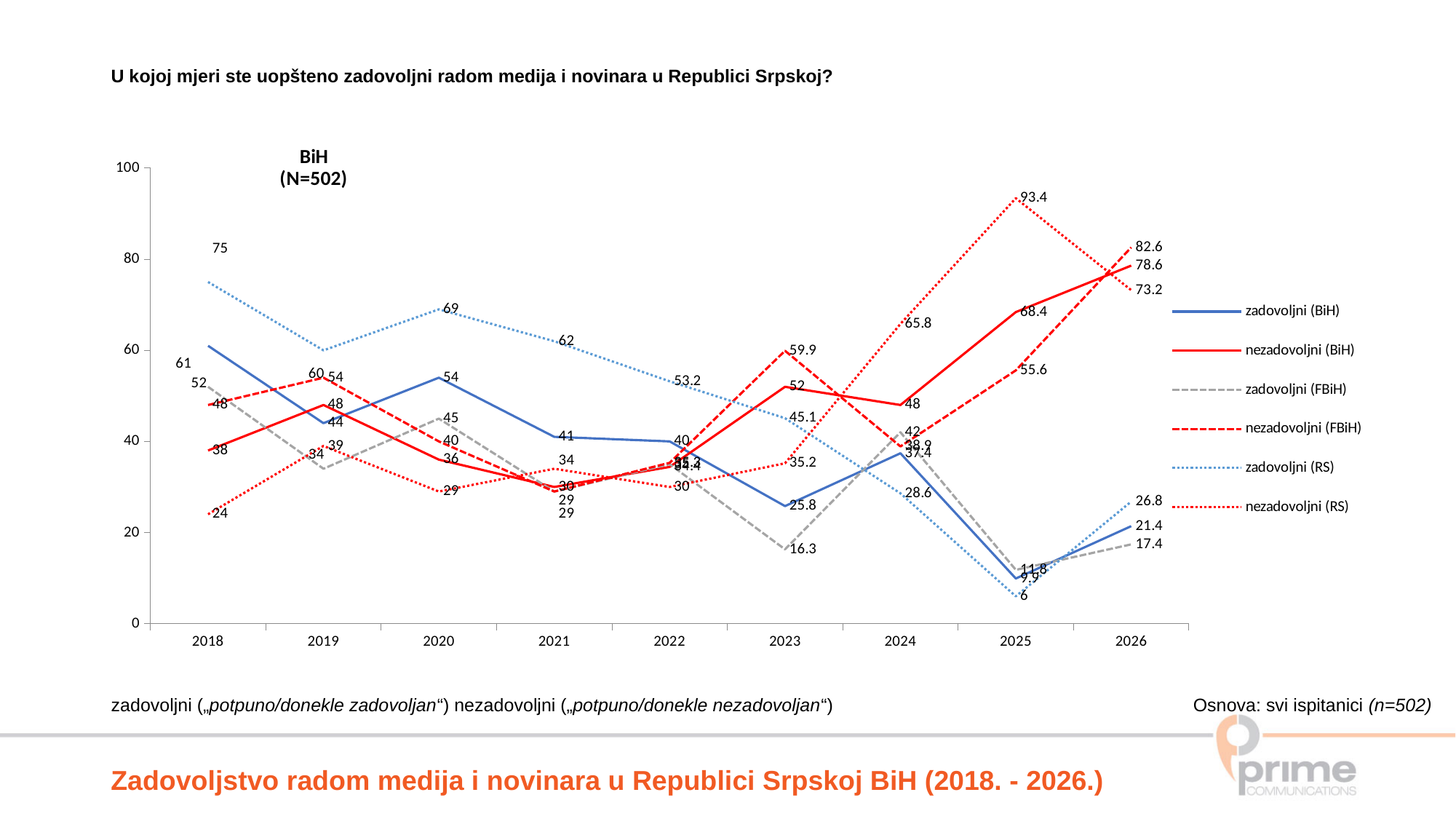

U kojoj mjeri ste uopšteno zadovoljni radom medija i novinara u Republici Srpskoj?

### Chart: BiH
(N=502)

| Category |
|---|

### Chart

| Category | zadovoljni (BiH) | nezadovoljni (BiH) | zadovoljni (FBiH) | nezadovoljni (FBiH) | zadovoljni (RS) | nezadovoljni (RS) |
|---|---|---|---|---|---|---|
| 2018 | 61.0 | 38.0 | 52.0 | 48.0 | 75.0 | 24.0 |
| 2019 | 44.0 | 48.0 | 34.0 | 54.0 | 60.0 | 39.0 |
| 2020 | 54.0 | 36.0 | 45.0 | 40.0 | 69.0 | 29.0 |
| 2021 | 41.0 | 30.0 | 29.0 | 29.0 | 62.0 | 34.0 |
| 2022 | 40.0 | 34.4 | 35.0 | 35.3 | 53.2 | 30.0 |
| 2023 | 25.8 | 52.0 | 16.3 | 59.9 | 45.1 | 35.2 |
| 2024 | 37.4 | 48.0 | 42.0 | 38.9 | 28.6 | 65.8 |
| 2025 | 9.9 | 68.4 | 11.8 | 55.6 | 6.0 | 93.4 |
| 2026 | 21.4 | 78.6 | 17.4 | 82.6 | 26.8 | 73.2 |
zadovoljni („potpuno/donekle zadovoljan“) nezadovoljni („potpuno/donekle nezadovoljan“) 	                                                                            Osnova: svi ispitanici (n=502)

Zadovoljstvo radom medija i novinara u Republici Srpskoj BiH (2018. - 2026.)